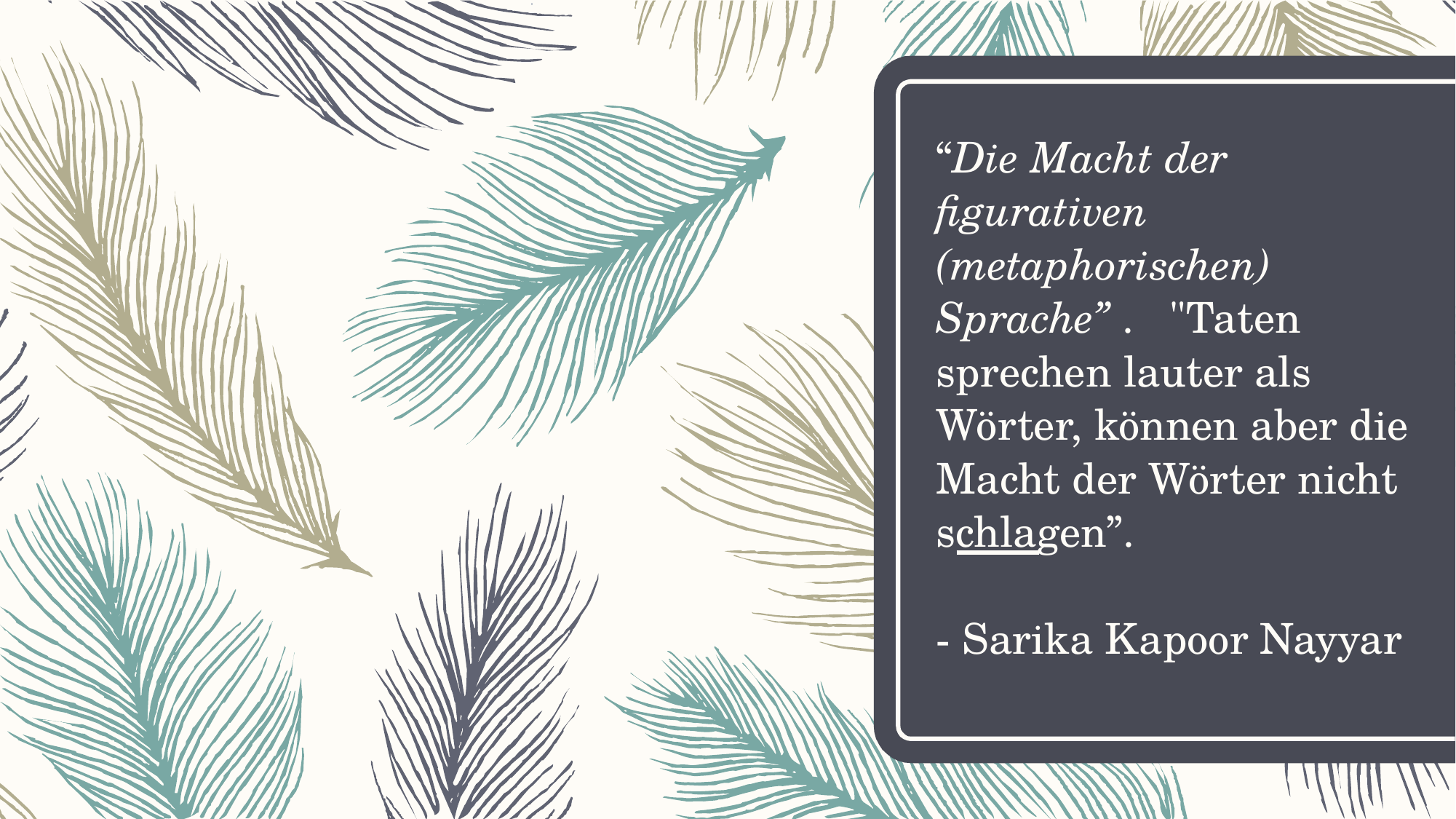

# “Die Macht der figurativen (metaphorischen) Sprache” .   "Taten sprechen lauter als Wörter, können aber die Macht der Wörter nicht schlagen”. - Sarika Kapoor Nayyar